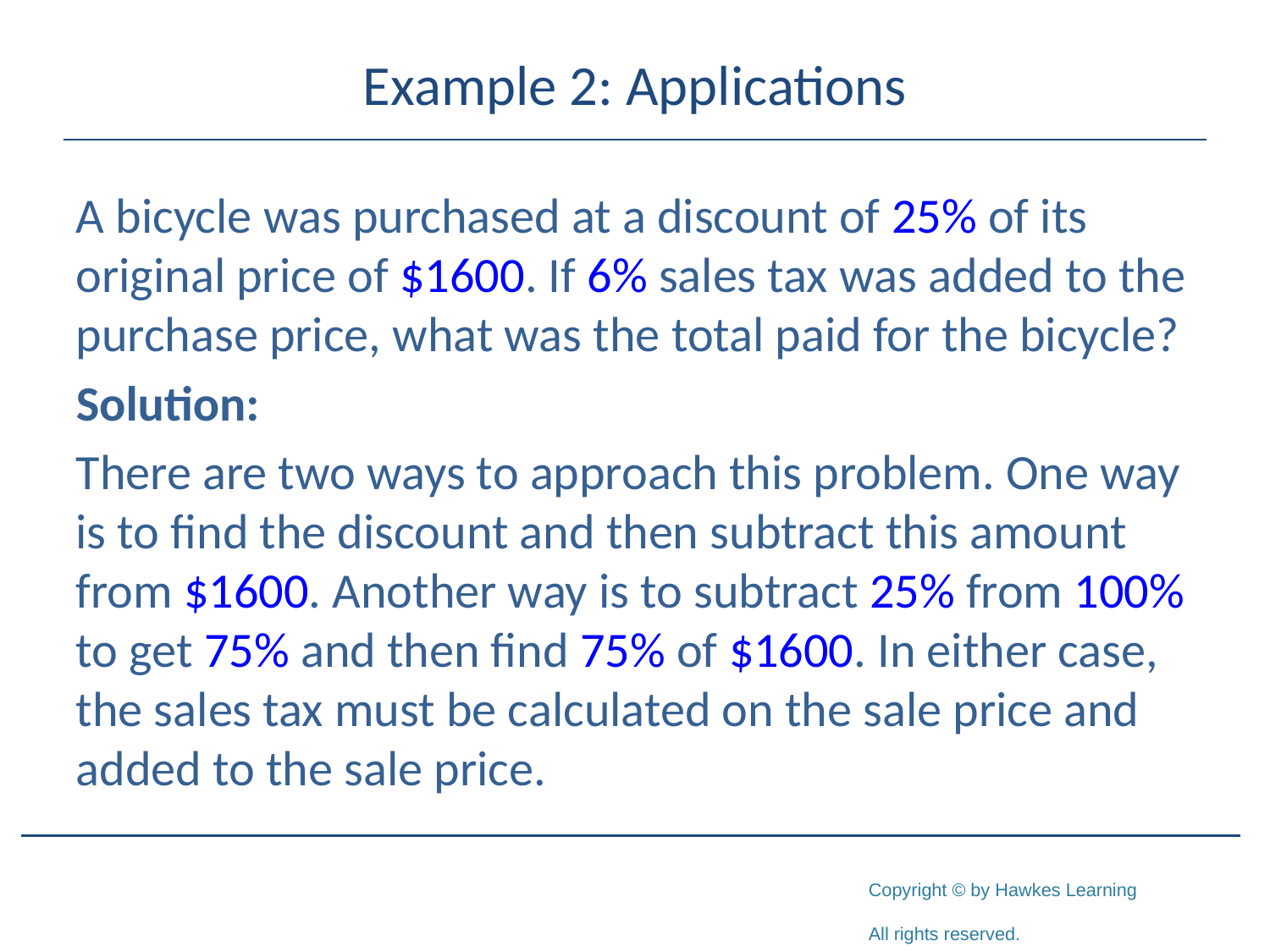

# Example 2: Applications
A bicycle was purchased at a discount of 25% of its original price of $1600. If 6% sales tax was added to the purchase price, what was the total paid for the bicycle?
Solution:
There are two ways to approach this problem. One way is to find the discount and then subtract this amount from $1600. Another way is to subtract 25% from 100% to get 75% and then find 75% of $1600. In either case, the sales tax must be calculated on the sale price and added to the sale price.